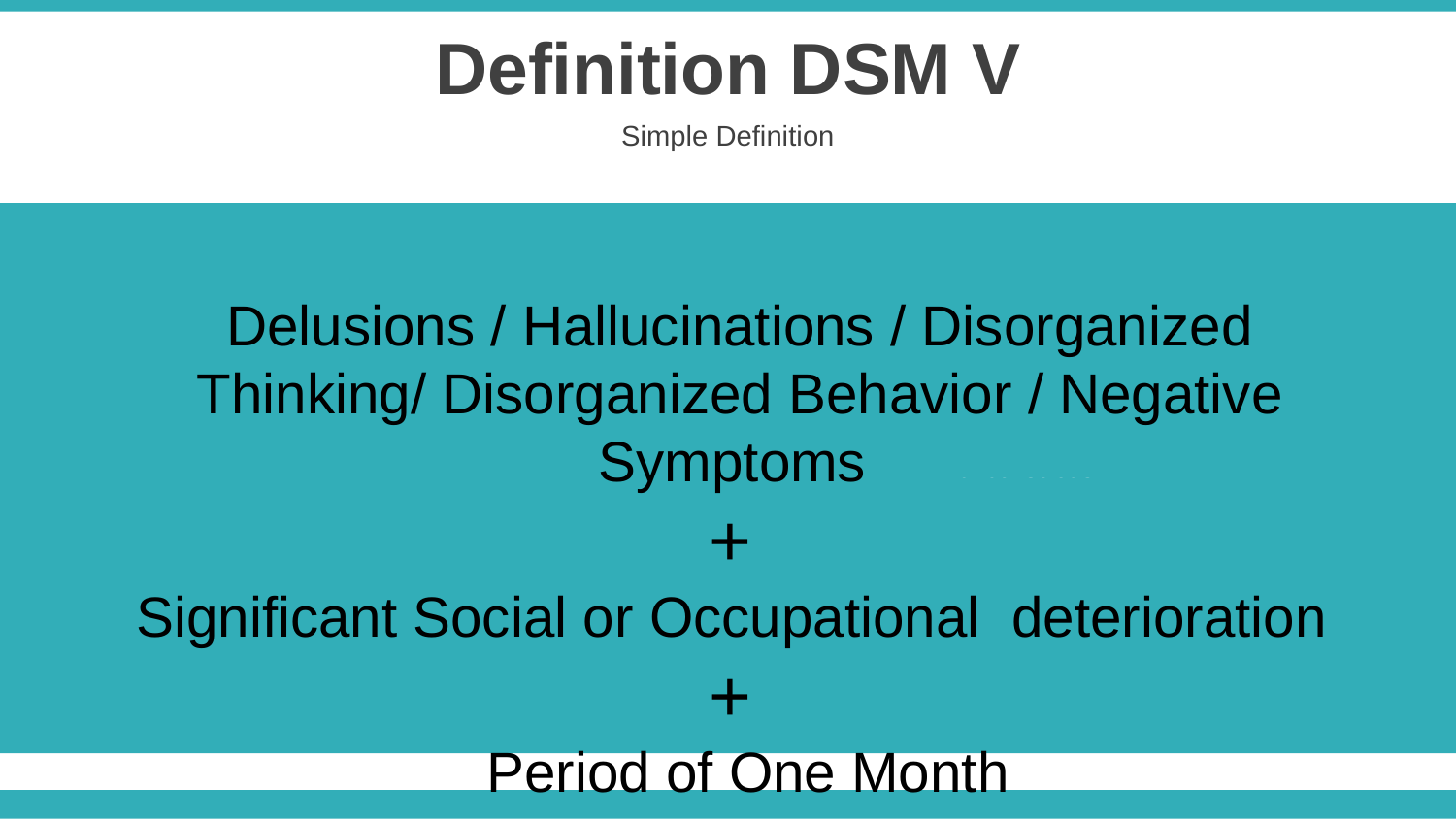

Definition DSM V
Simple Definition

Delusions / Hallucinations / Disorganized Thinking/ Disorganized Behavior / Negative Symptoms
+
Significant Social or Occupational  deterioration
+
 Period of One Month

Searle, 1994
‘by consciousness, I simply mean those subjective states of sentience or awareness that end when one goes to sleep at night or falls into a coma, or dies, or otherwise
becomes as one would say, unconscious’

04

02

Cambridge Dictionary
The state of understanding and realizing something
Webster's Third New International Dictionary
the state or activity that is characterized by sensation, emotion, volition, or thought:

03
05